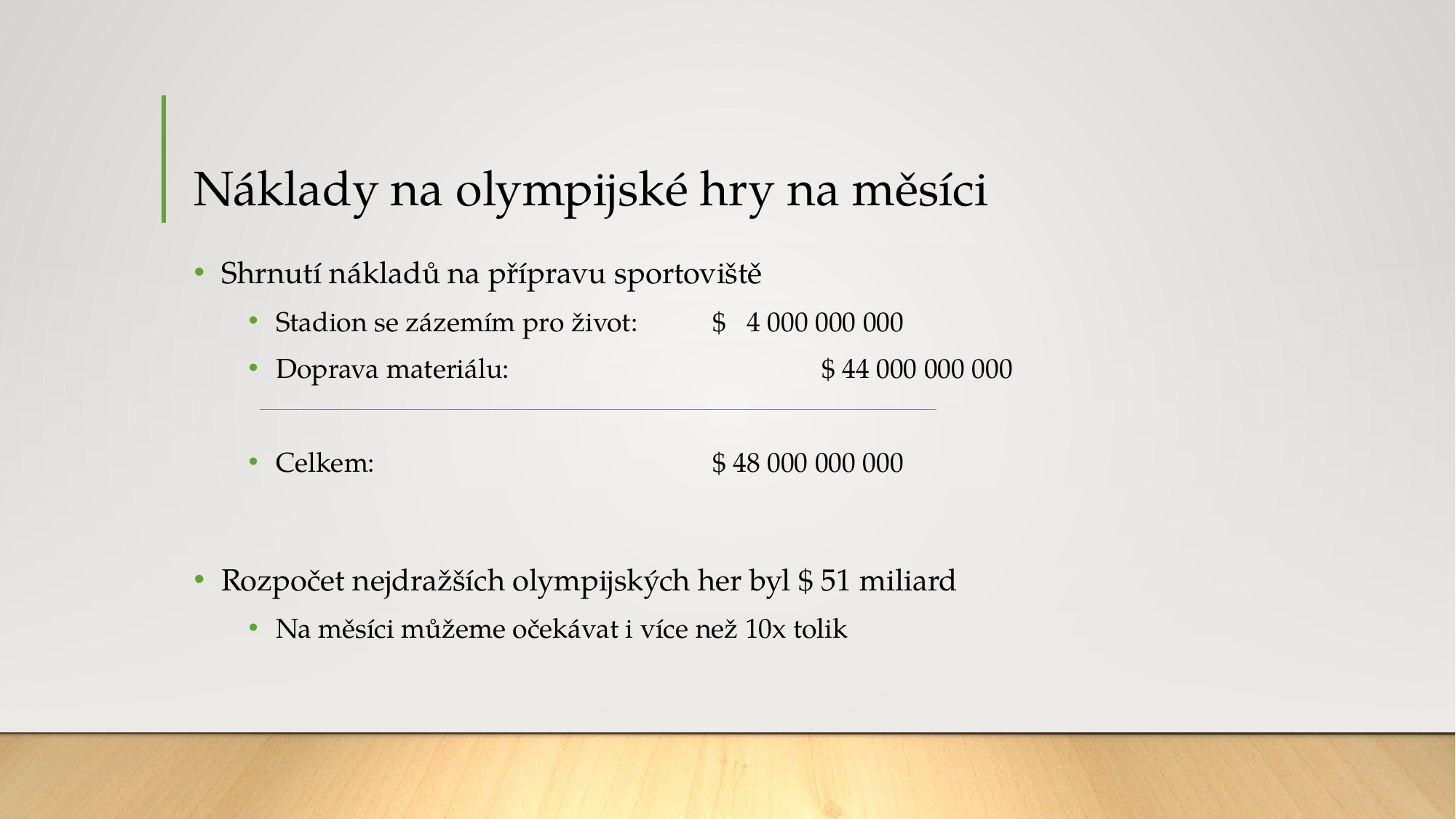

# Náklady na olympijské hry na měsíci
Shrnutí nákladů na přípravu sportoviště
Stadion se zázemím pro život: 	$   4 000 000 000
Doprava materiálu:			$ 44 000 000 000

Celkem:				$ 48 000 000 000

Rozpočet nejdražších olympijských her byl $ 51 miliard
Na měsíci můžeme očekávat i více než 10x tolik